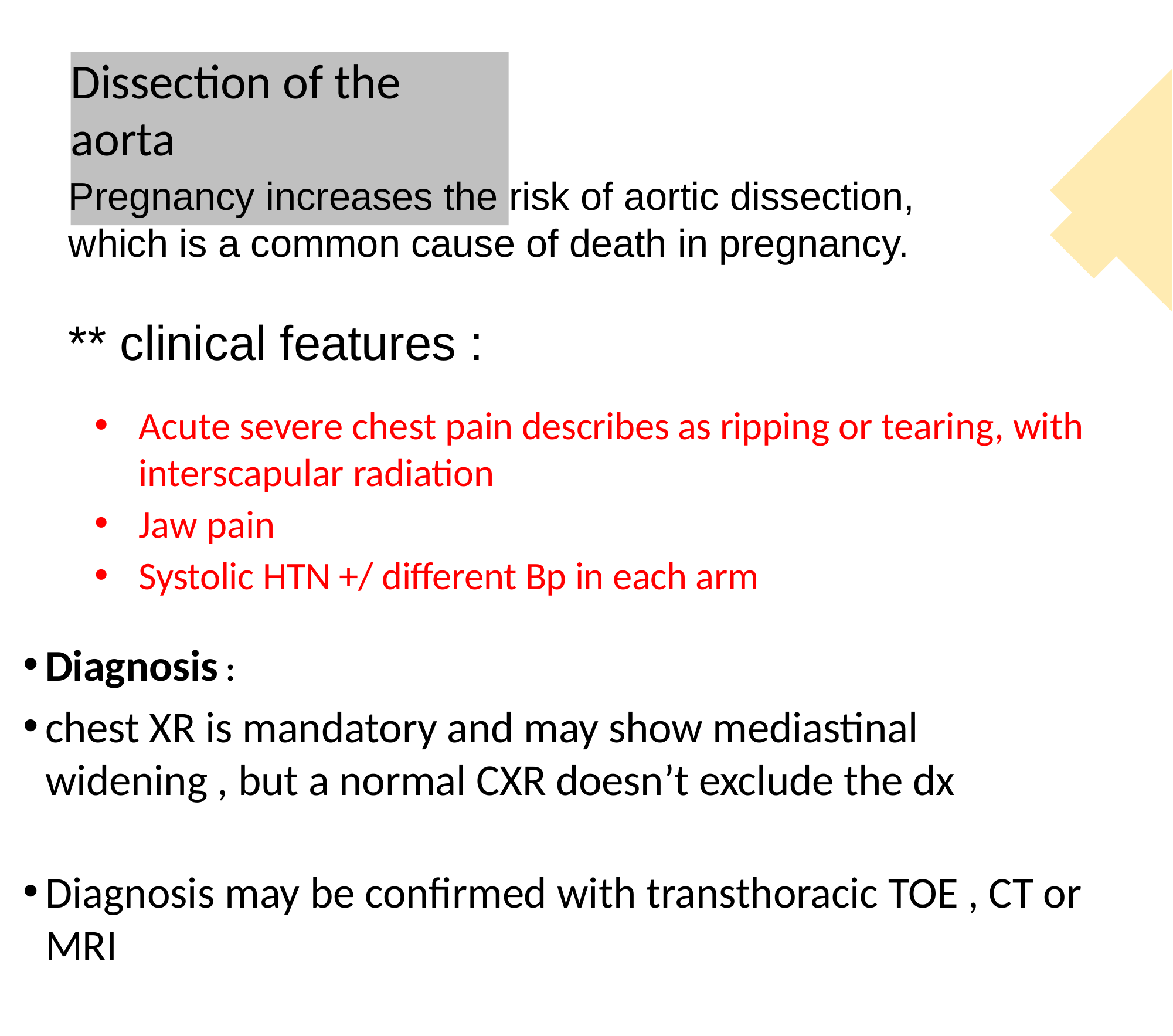

# Dissection of the aorta

Pregnancy increases the risk of aortic dissection, which is a common cause of death in pregnancy.

** clinical features :
Acute severe chest pain describes as ripping or tearing, with interscapular radiation
Jaw pain
Systolic HTN +/ different Bp in each arm

Diagnosis :
chest XR is mandatory and may show mediastinal widening , but a normal CXR doesn’t exclude the dx

Diagnosis may be confirmed with transthoracic TOE , CT or MRI